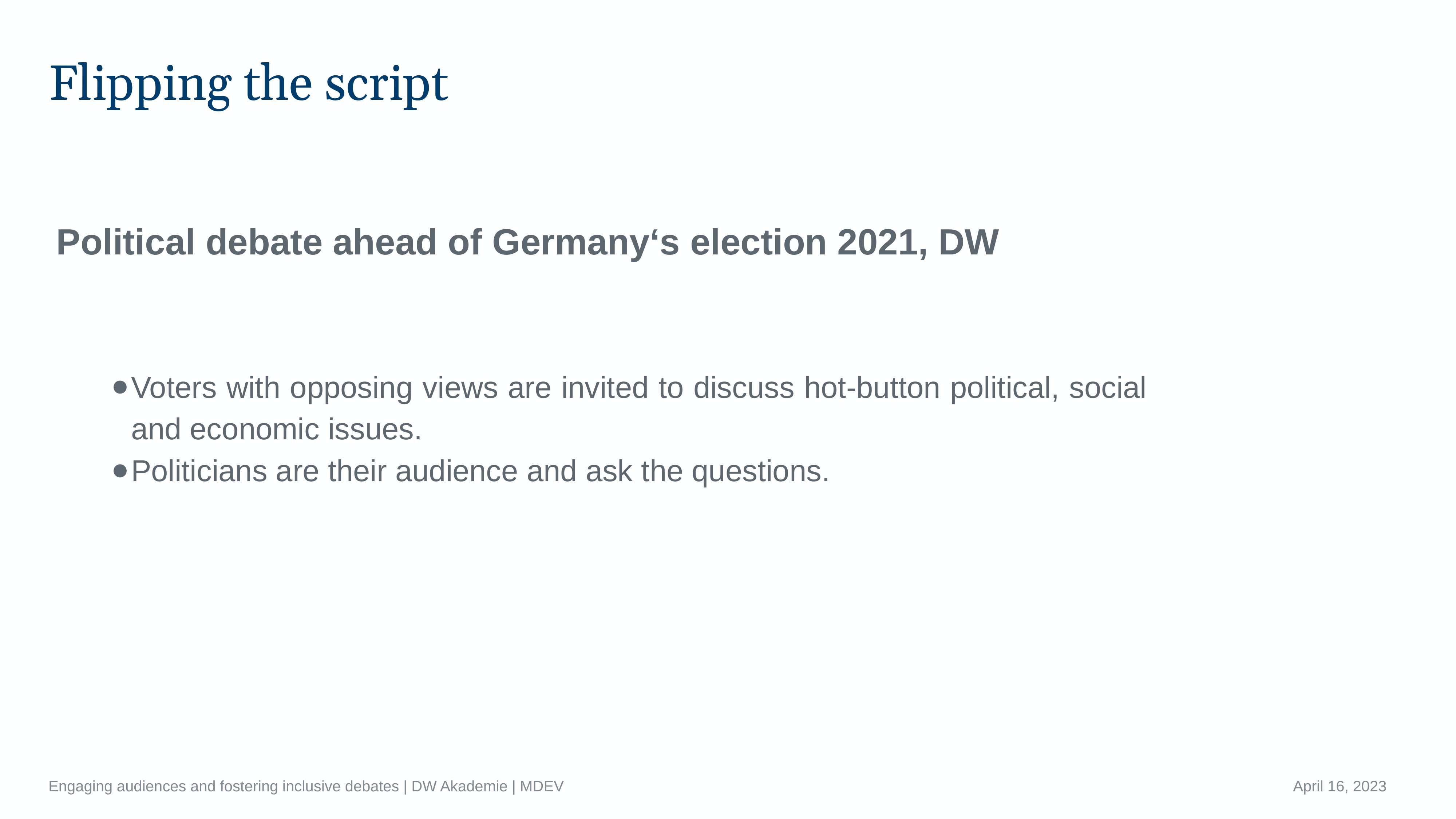

# Flipping the script
Political debate ahead of Germany‘s election 2021, DW

Voters with opposing views are invited to discuss hot-button political, social and economic issues.
Politicians are their audience and ask the questions.

Engaging audiences and fostering inclusive debates | DW Akademie | MDEV
April 16, 2023